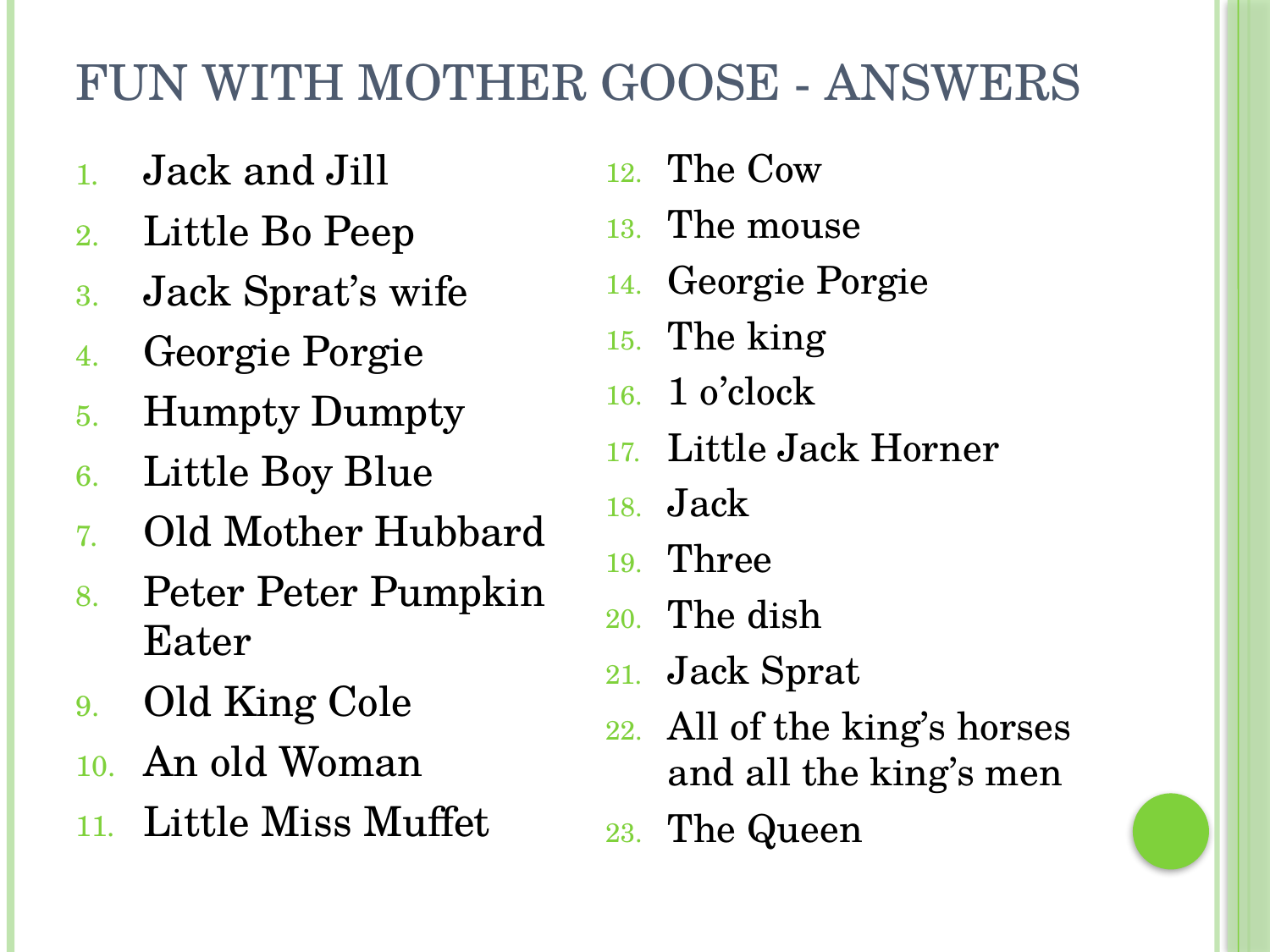

# Fun with Mother Goose - answers
Jack and Jill
Little Bo Peep
Jack Sprat’s wife
Georgie Porgie
Humpty Dumpty
Little Boy Blue
Old Mother Hubbard
Peter Peter Pumpkin Eater
Old King Cole
An old Woman
Little Miss Muffet
The Cow
The mouse
Georgie Porgie
The king
1 o’clock
Little Jack Horner
Jack
Three
The dish
Jack Sprat
All of the king’s horses and all the king’s men
The Queen